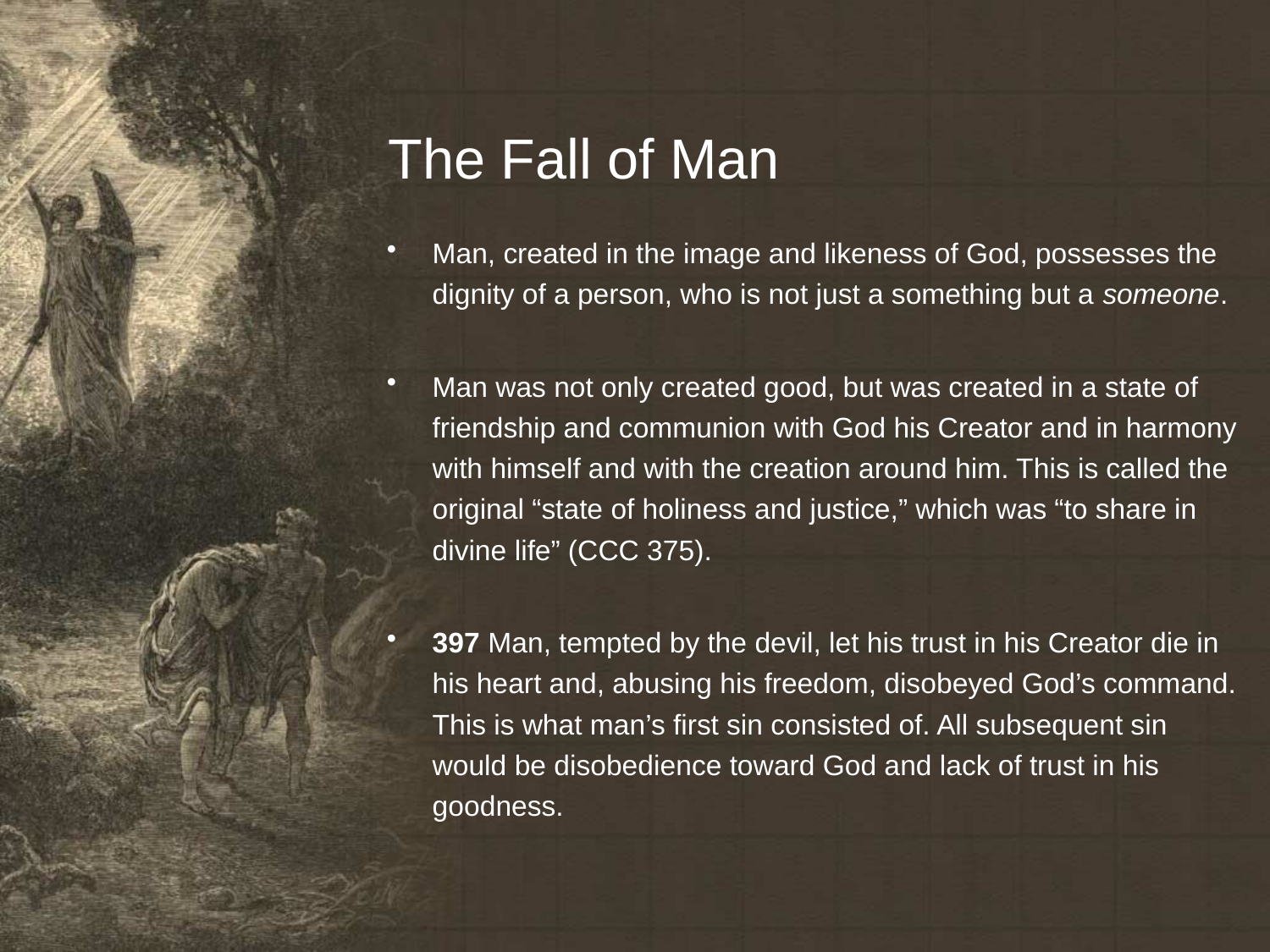

# The Fall of Man
Man, created in the image and likeness of God, possesses the dignity of a person, who is not just a something but a someone.

Man was not only created good, but was created in a state of friendship and communion with God his Creator and in harmony with himself and with the creation around him. This is called the original “state of holiness and justice,” which was “to share in divine life” (CCC 375).

397 Man, tempted by the devil, let his trust in his Creator die in his heart and, abusing his freedom, disobeyed God’s command. This is what man’s first sin consisted of. All subsequent sin would be disobedience toward God and lack of trust in his goodness.